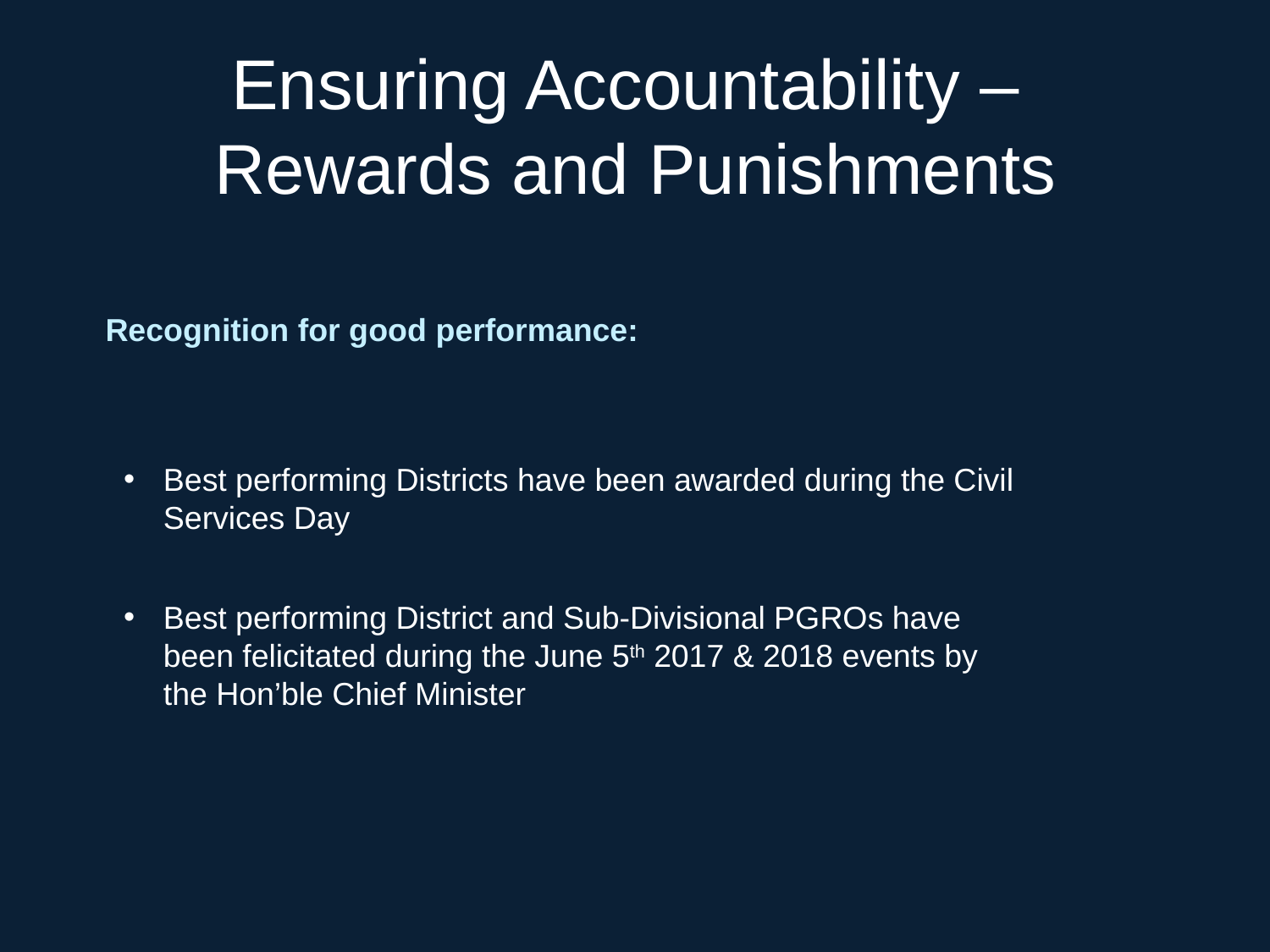

Ensuring Accountability –
Rewards and Punishments

Recognition for good performance:

Best performing Districts have been awarded during the Civil Services Day
Best performing District and Sub-Divisional PGROs have been felicitated during the June 5th 2017 & 2018 events by the Hon’ble Chief Minister